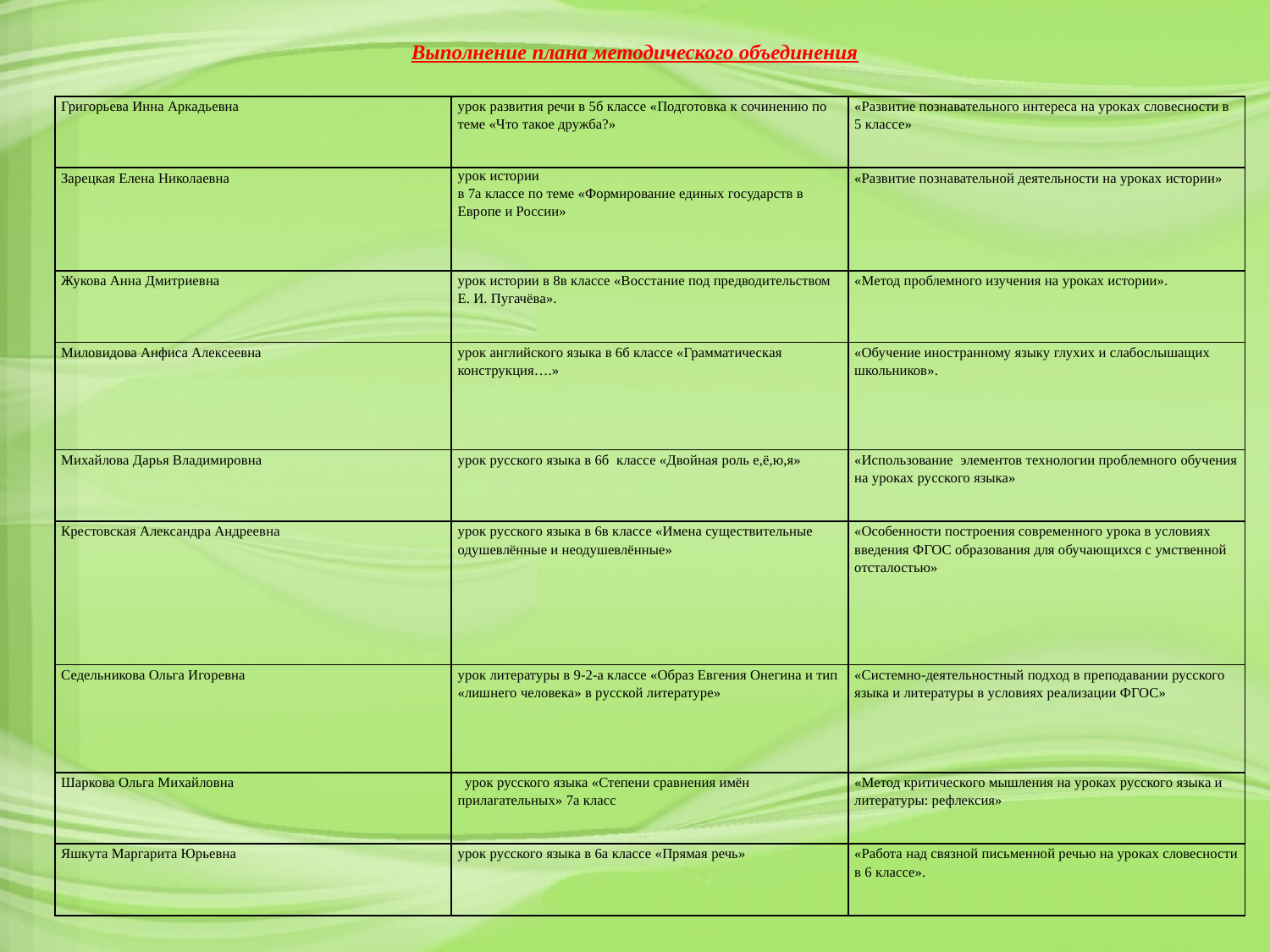

# Выполнение плана методического объединения
| Григорьева Инна Аркадьевна | урок развития речи в 5б классе «Подготовка к сочинению по теме «Что такое дружба?» | «Развитие познавательного интереса на уроках словесности в 5 классе» |
| --- | --- | --- |
| Зарецкая Елена Николаевна | урок истории в 7а классе по теме «Формирование единых государств в Европе и России» | «Развитие познавательной деятельности на уроках истории» |
| Жукова Анна Дмитриевна | урок истории в 8в классе «Восстание под предводительством Е. И. Пугачёва». | «Метод проблемного изучения на уроках истории». |
| Миловидова Анфиса Алексеевна | урок английского языка в 6б классе «Грамматическая конструкция….» | «Обучение иностранному языку глухих и слабослышащих школьников». |
| Михайлова Дарья Владимировна | урок русского языка в 6б классе «Двойная роль е,ё,ю,я» | «Использование элементов технологии проблемного обучения на уроках русского языка» |
| Крестовская Александра Андреевна | урок русского языка в 6в классе «Имена существительные одушевлённые и неодушевлённые» | «Особенности построения современного урока в условиях введения ФГОС образования для обучающихся с умственной отсталостью» |
| Седельникова Ольга Игоревна | урок литературы в 9-2-а классе «Образ Евгения Онегина и тип «лишнего человека» в русской литературе» | «Системно-деятельностный подход в преподавании русского языка и литературы в условиях реализации ФГОС» |
| Шаркова Ольга Михайловна | урок русского языка «Степени сравнения имён прилагательных» 7а класс | «Метод критического мышления на уроках русского языка и литературы: рефлексия» |
| Яшкута Маргарита Юрьевна | урок русского языка в 6а классе «Прямая речь» | «Работа над связной письменной речью на уроках словесности в 6 классе». |